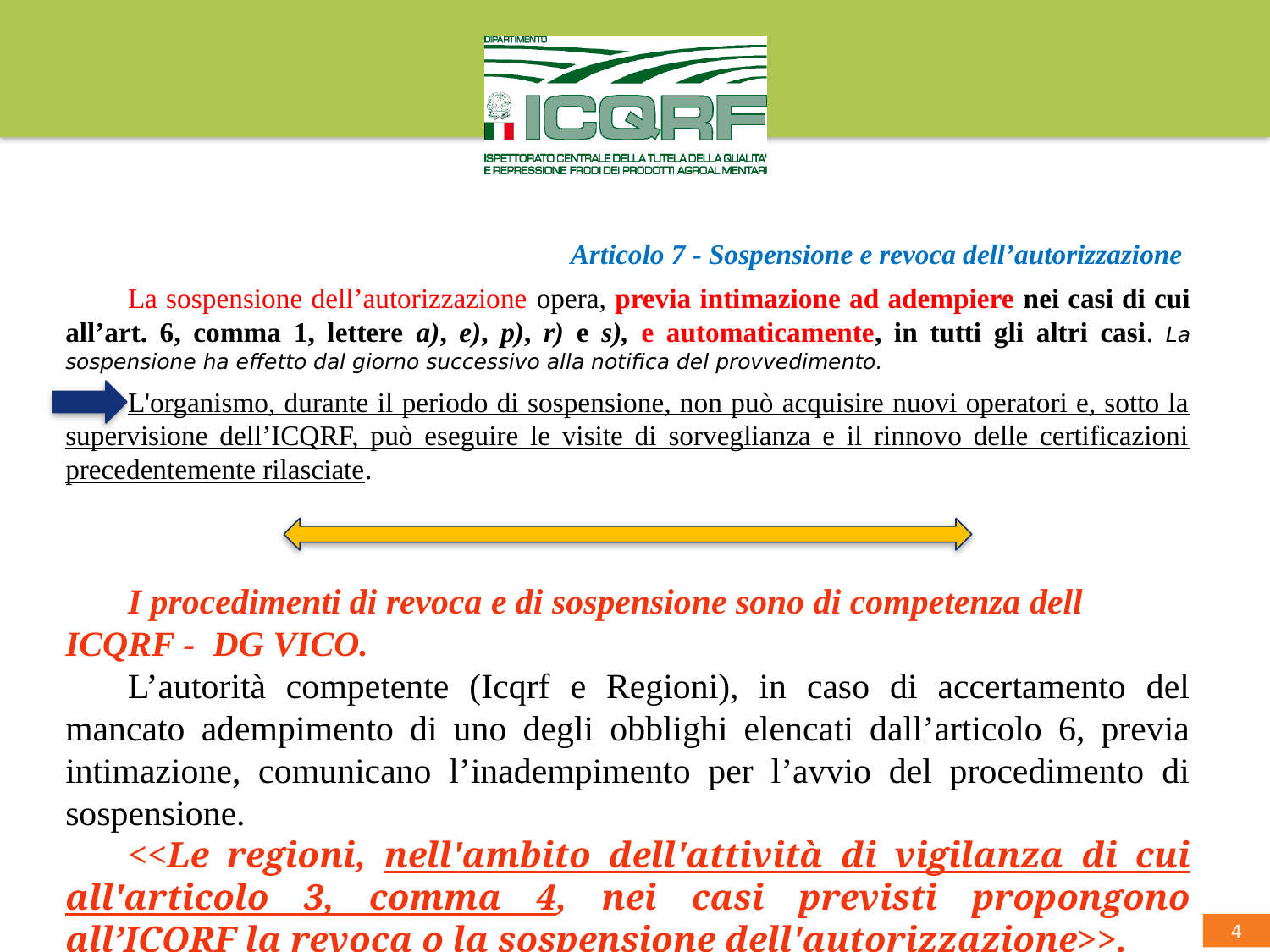

Articolo 7 - Sospensione e revoca dell’autorizzazione
La sospensione dell’autorizzazione opera, previa intimazione ad adempiere nei casi di cui all’art. 6, comma 1, lettere a), e), p), r) e s), e automaticamente, in tutti gli altri casi. La sospensione ha effetto dal giorno successivo alla notifica del provvedimento.
L'organismo, durante il periodo di sospensione, non può acquisire nuovi operatori e, sotto la supervisione dell’ICQRF, può eseguire le visite di sorveglianza e il rinnovo delle certificazioni precedentemente rilasciate.

I procedimenti di revoca e di sospensione sono di competenza dell ICQRF -  DG VICO.
L’autorità competente (Icqrf e Regioni), in caso di accertamento del mancato adempimento di uno degli obblighi elencati dall’articolo 6, previa intimazione, comunicano l’inadempimento per l’avvio del procedimento di sospensione.
<<Le regioni, nell'ambito dell'attività di vigilanza di cui all'articolo 3, comma 4, nei casi previsti propongono all’ICQRF la revoca o la sospensione dell'autorizzazione>>.

4